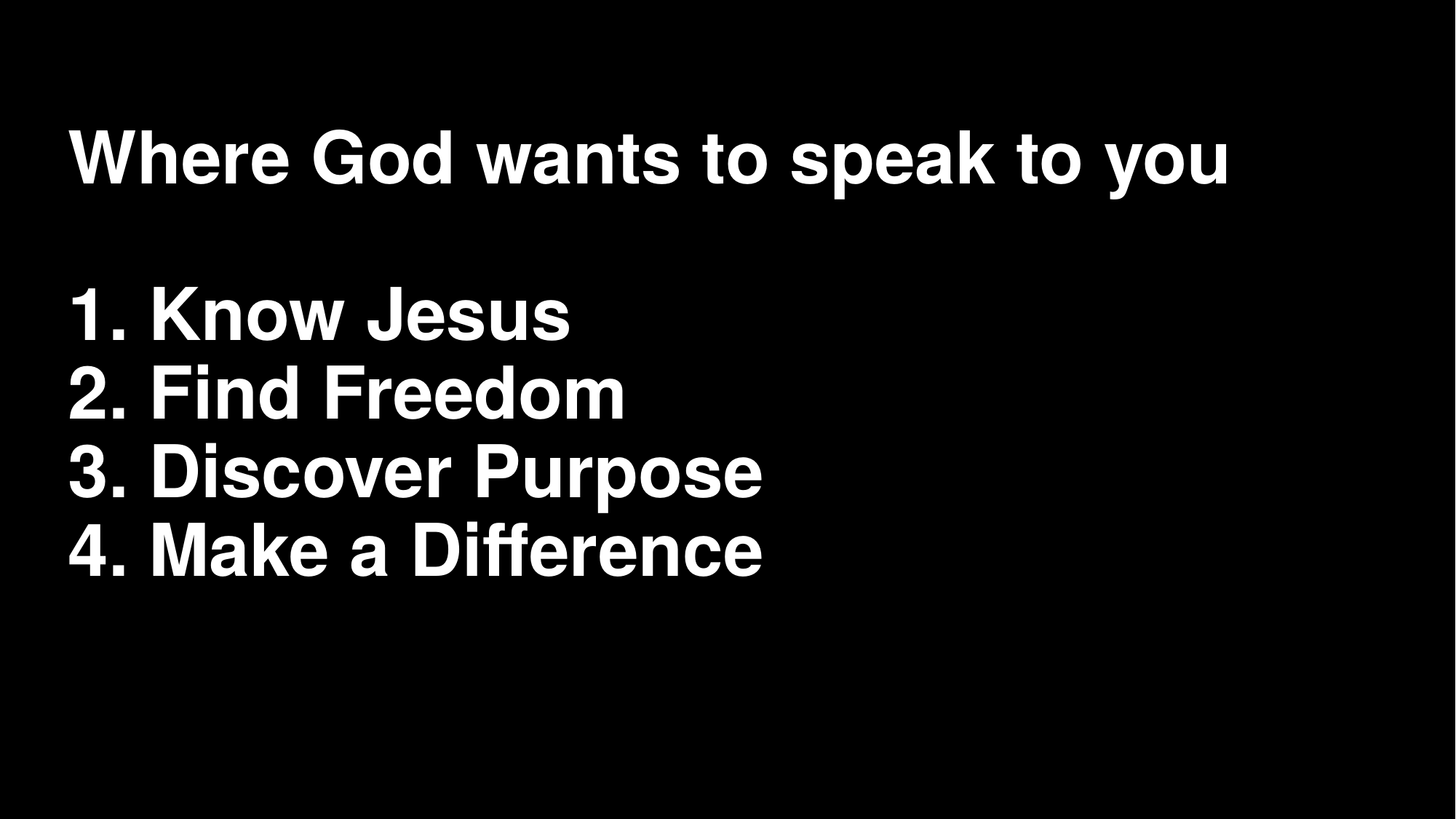

# Where God wants to speak to you 1. Know Jesus 2. Find Freedom 3. Discover Purpose 4. Make a Difference